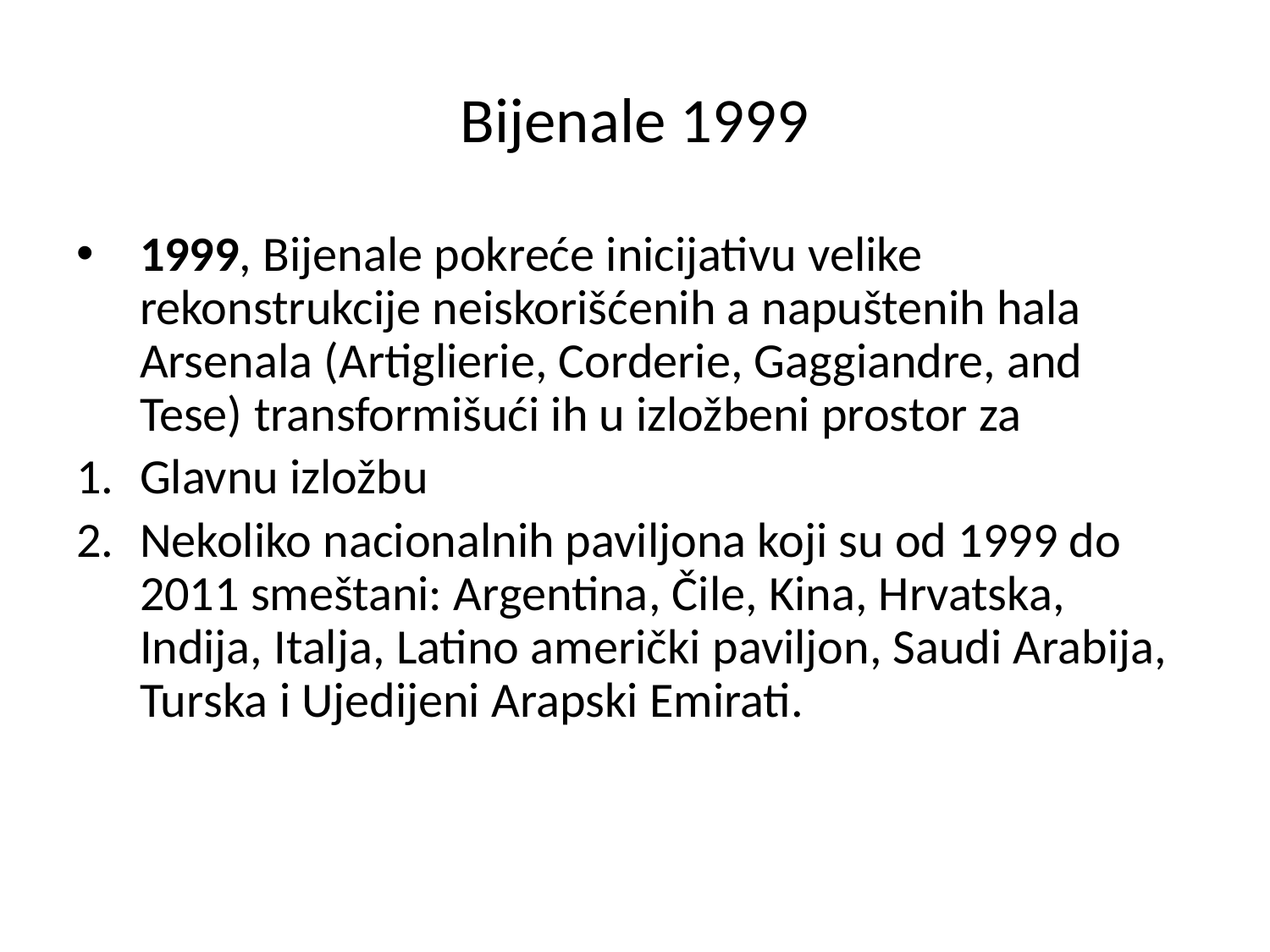

# Bijenale 1999
1999, Bijenale pokreće inicijativu velike rekonstrukcije neiskorišćenih a napuštenih hala Arsenala (Artiglierie, Corderie, Gaggiandre, and Tese) transformišući ih u izložbeni prostor za
Glavnu izložbu
Nekoliko nacionalnih paviljona koji su od 1999 do 2011 smeštani: Argentina, Čile, Kina, Hrvatska, Indija, Italja, Latino američki paviljon, Saudi Arabija, Turska i Ujedijeni Arapski Emirati.